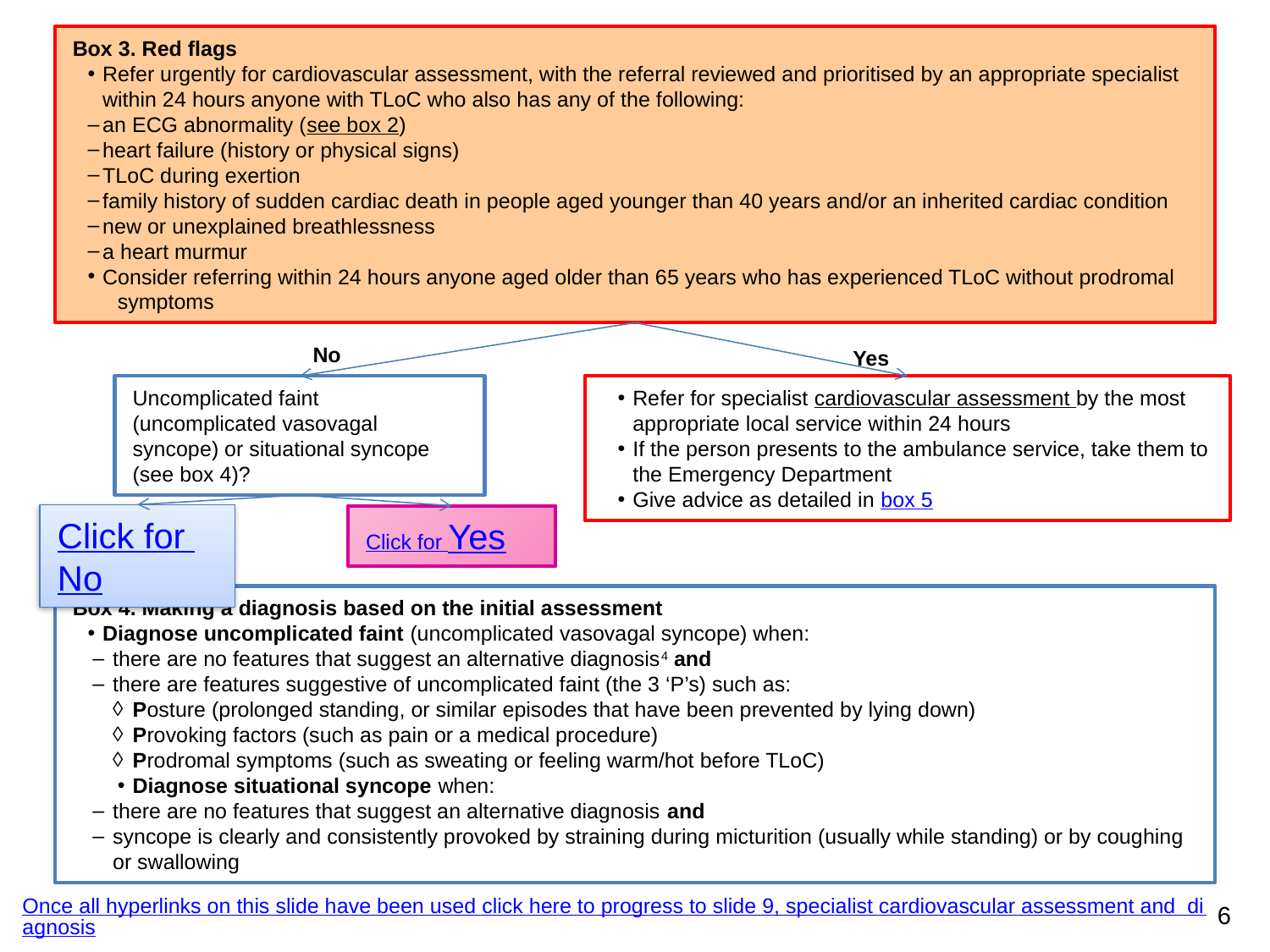

Box 3. Red flags
Refer urgently for cardiovascular assessment, with the referral reviewed and prioritised by an appropriate specialist within 24 hours anyone with TLoC who also has any of the following:
an ECG abnormality (see box 2)
heart failure (history or physical signs)
TLoC during exertion
family history of sudden cardiac death in people aged younger than 40 years and/or an inherited cardiac condition
new or unexplained breathlessness
a heart murmur
Consider referring within 24 hours anyone aged older than 65 years who has experienced TLoC without prodromal 	symptoms
No
Yes
Uncomplicated faint (uncomplicated vasovagal syncope) or situational syncope (see box 4)?
Refer for specialist cardiovascular assessment by the most appropriate local service within 24 hours
If the person presents to the ambulance service, take them to the Emergency Department
Give advice as detailed in box 5
Click for No
Click for Yes
Box 4. Making a diagnosis based on the initial assessment
Diagnose uncomplicated faint (uncomplicated vasovagal syncope) when:
there are no features that suggest an alternative diagnosis4 and
there are features suggestive of uncomplicated faint (the 3 ‘P’s) such as:
Posture (prolonged standing, or similar episodes that have been prevented by lying down)
Provoking factors (such as pain or a medical procedure)
Prodromal symptoms (such as sweating or feeling warm/hot before TLoC)
Diagnose situational syncope when:
there are no features that suggest an alternative diagnosis and
syncope is clearly and consistently provoked by straining during micturition (usually while standing) or by coughing or swallowing
Once all hyperlinks on this slide have been used click here to progress to slide 9, specialist cardiovascular assessment and  diagnosis
6